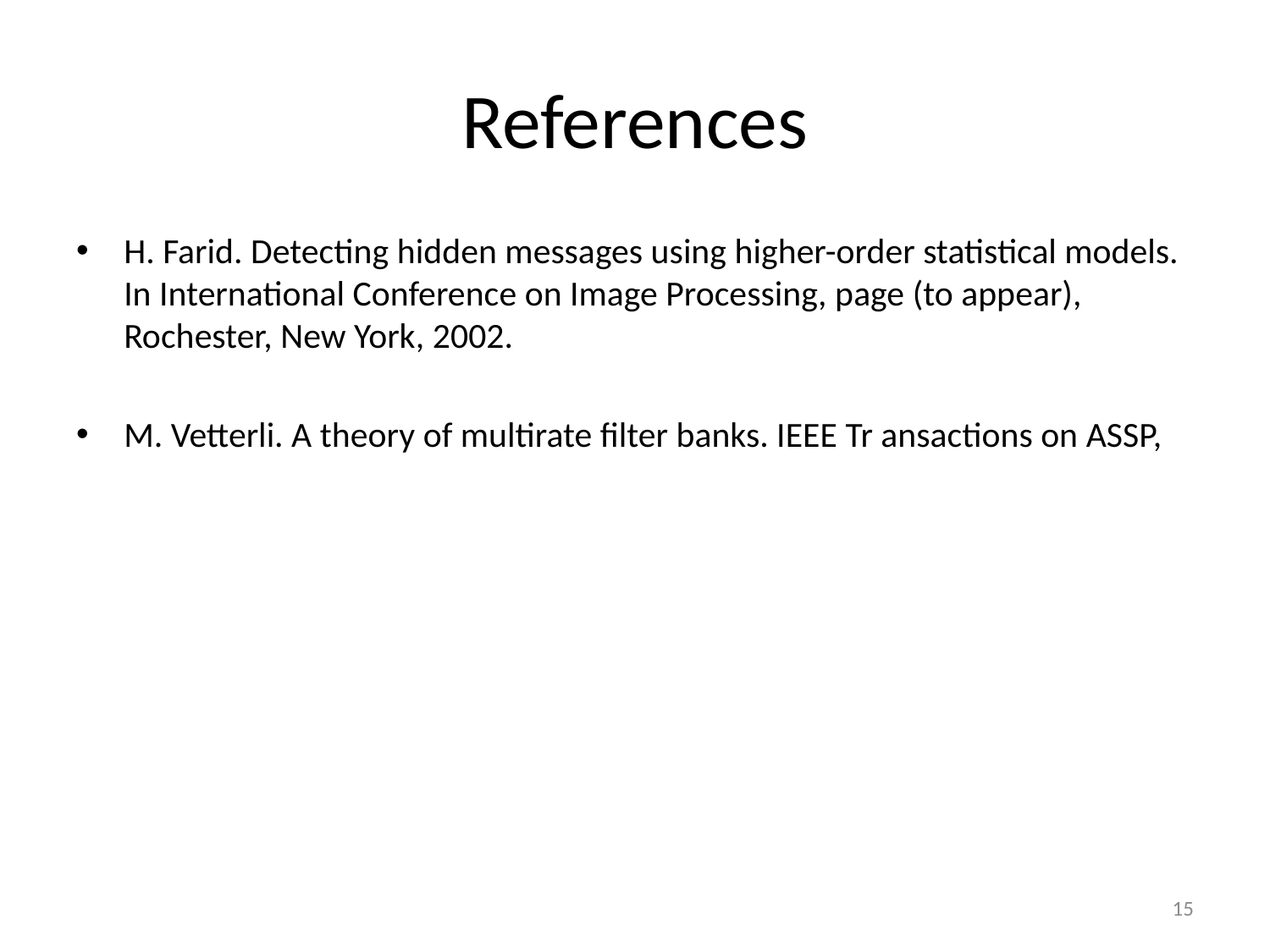

# References
H. Farid. Detecting hidden messages using higher-order statistical models. In International Conference on Image Processing, page (to appear), Rochester, New York, 2002.

M. Vetterli. A theory of multirate filter banks. IEEE Tr ansactions on ASSP,
15